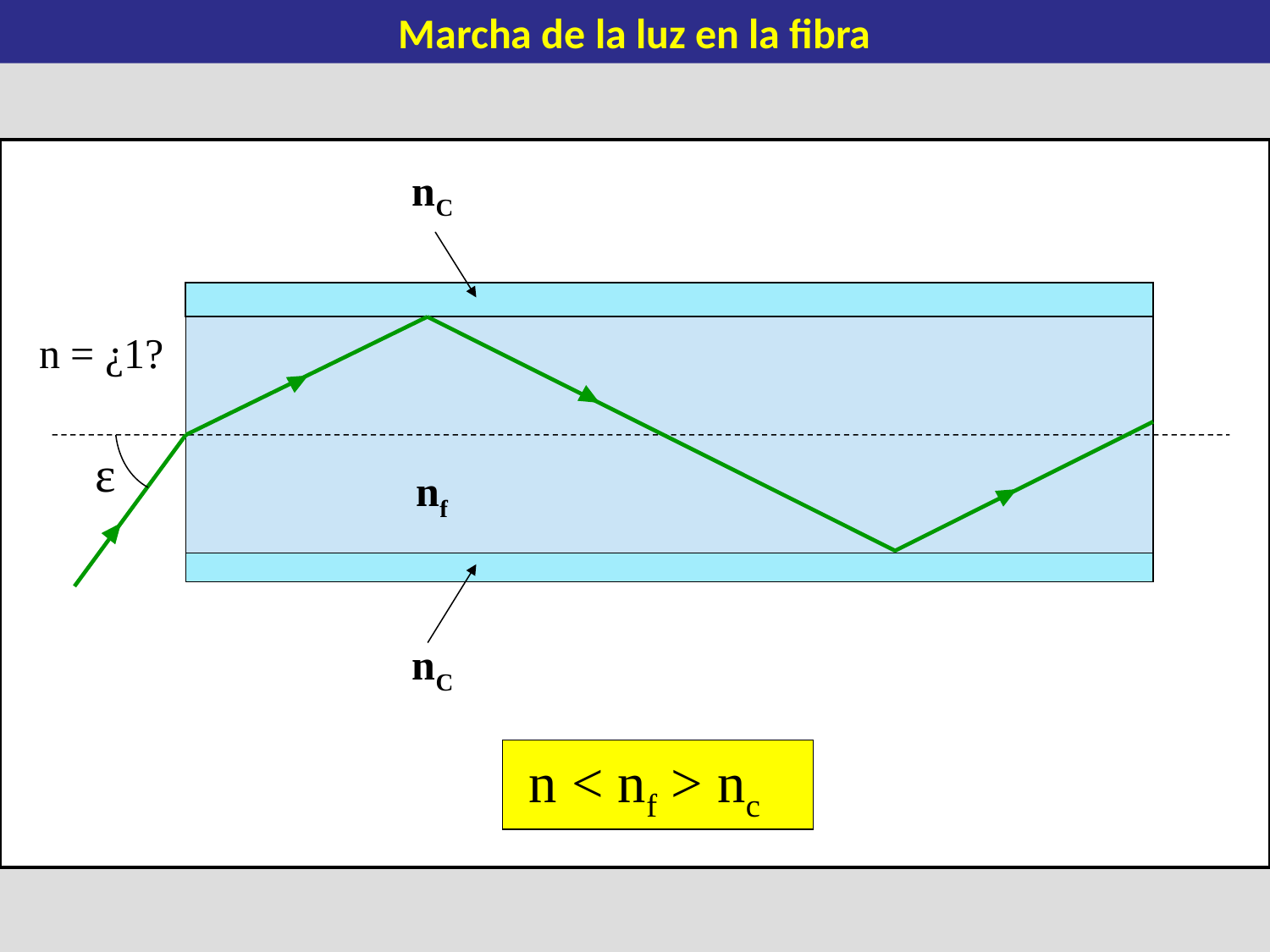

Marcha de la luz en la fibra

nC

n = ¿1?

ε
nf

nC
 n < nf > nc